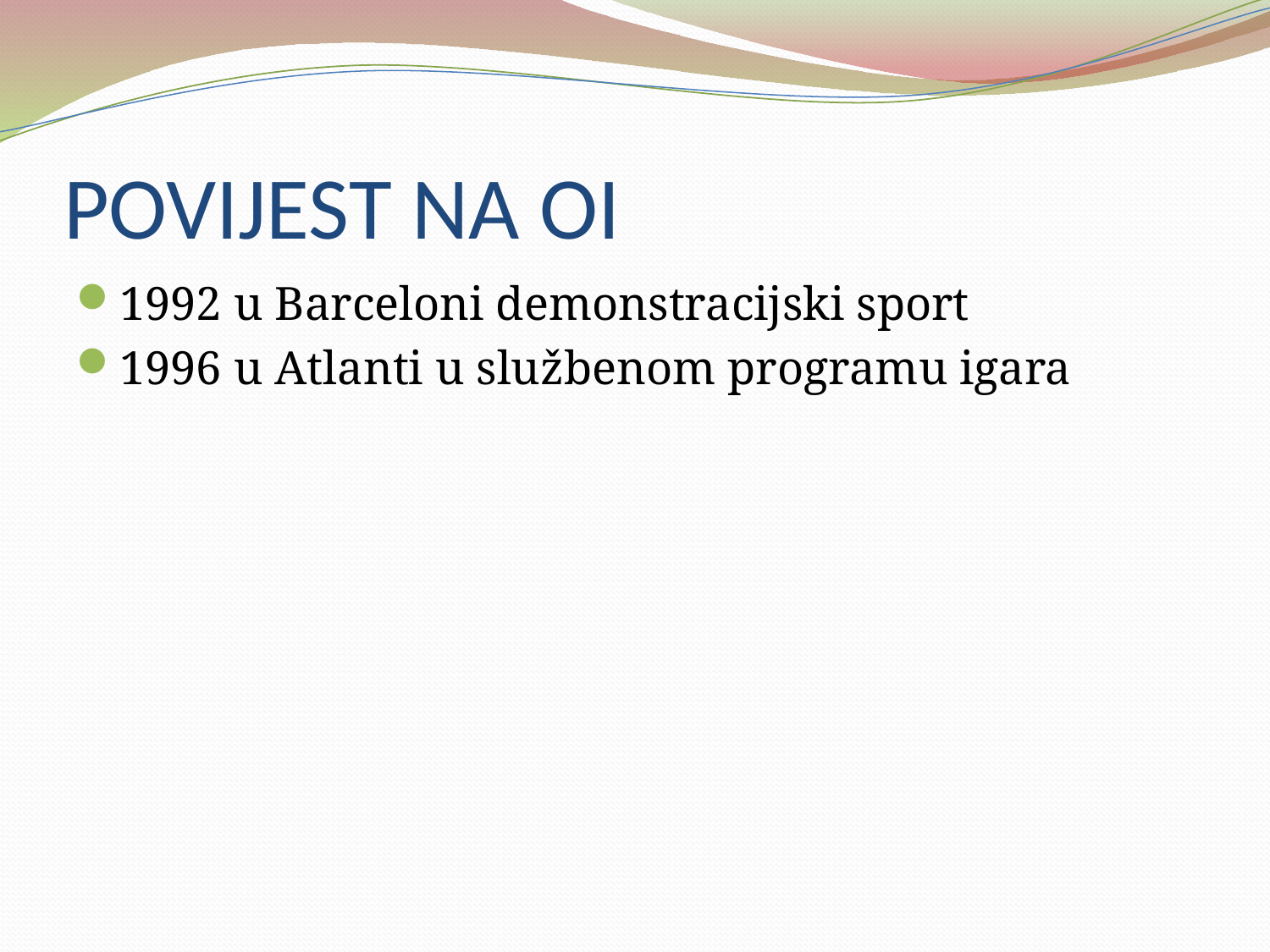

# POVIJEST NA OI
1992 u Barceloni demonstracijski sport
1996 u Atlanti u službenom programu igara